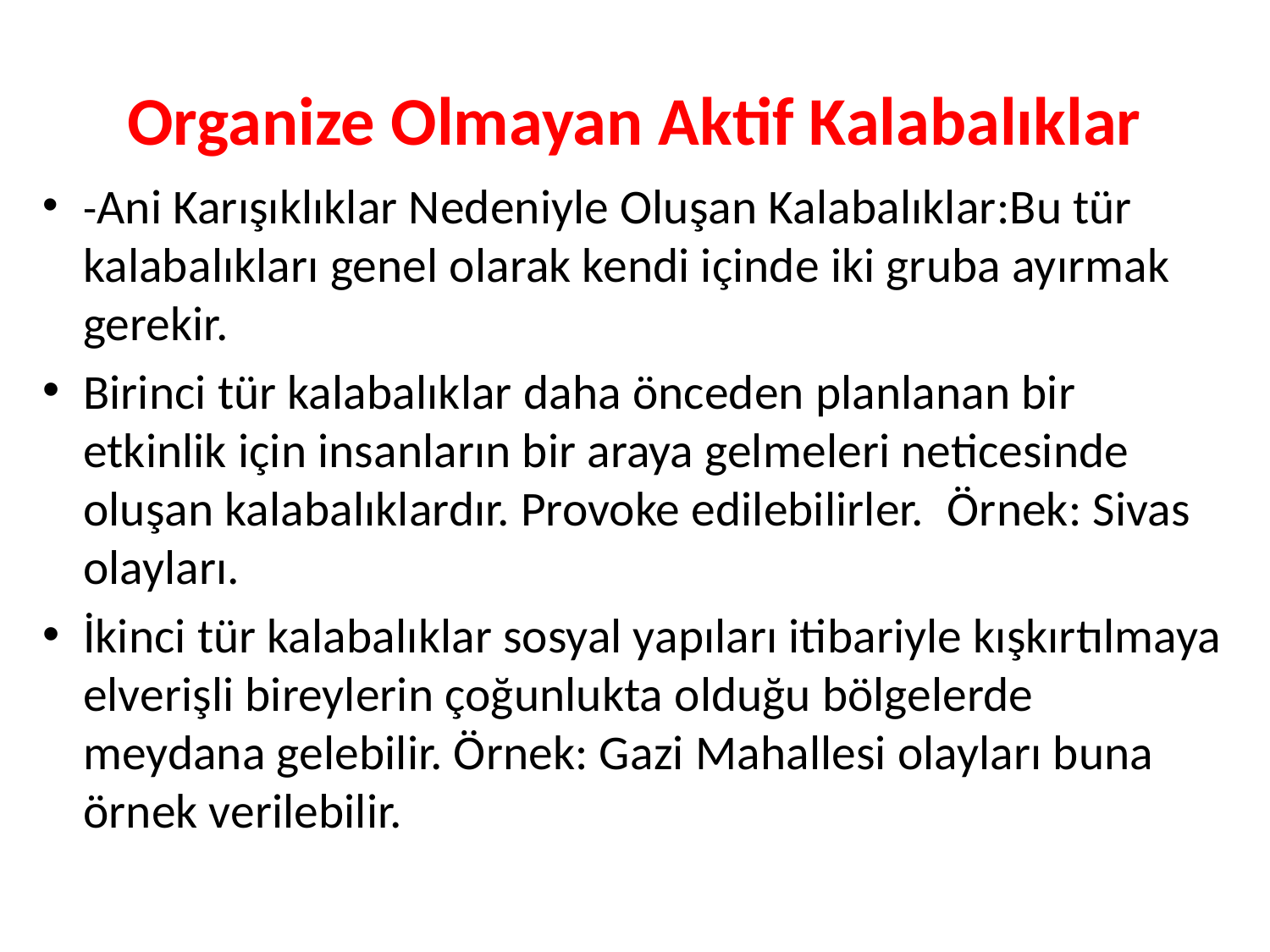

# Organize Olmayan Aktif Kalabalıklar
-Ani Karışıklıklar Nedeniyle Oluşan Kalabalıklar:Bu tür kalabalıkları genel olarak kendi içinde iki gruba ayırmak gerekir.
Birinci tür kalabalıklar daha önceden planlanan bir etkinlik için insanların bir araya gelmeleri neticesinde oluşan kalabalıklardır. Provoke edilebilirler.  Örnek: Sivas olayları.
İkinci tür kalabalıklar sosyal yapıları itibariyle kışkırtılmaya elverişli bireylerin çoğunlukta olduğu bölgelerde meydana gelebilir. Örnek: Gazi Mahallesi olayları buna örnek verilebilir.